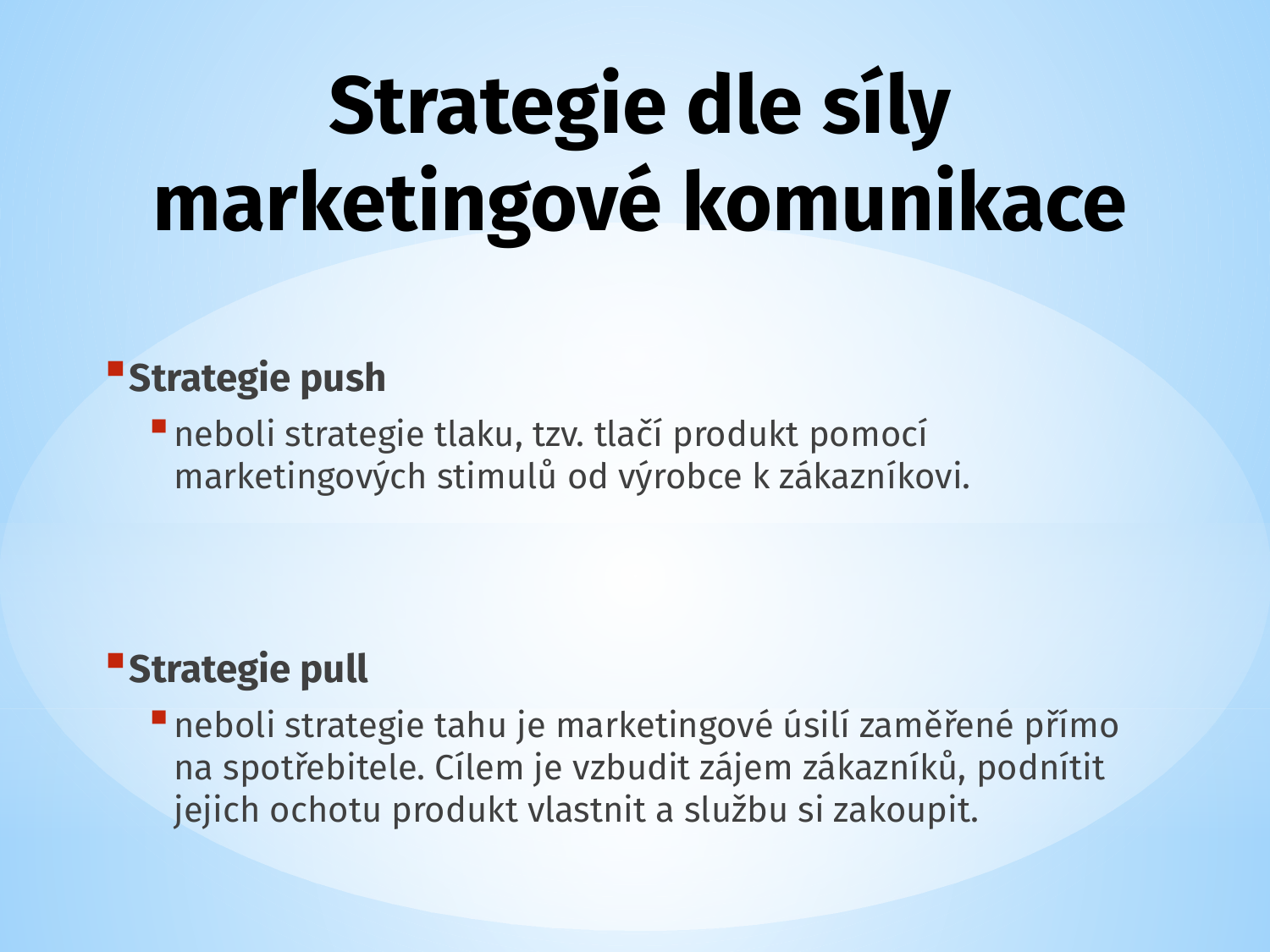

# Strategie dle síly marketingové komunikace
Strategie push
neboli strategie tlaku, tzv. tlačí produkt pomocí marketingových stimulů od výrobce k zákazníkovi.

Strategie pull
neboli strategie tahu je marketingové úsilí zaměřené přímo na spotřebitele. Cílem je vzbudit zájem zákazníků, podnítit jejich ochotu produkt vlastnit a službu si zakoupit.